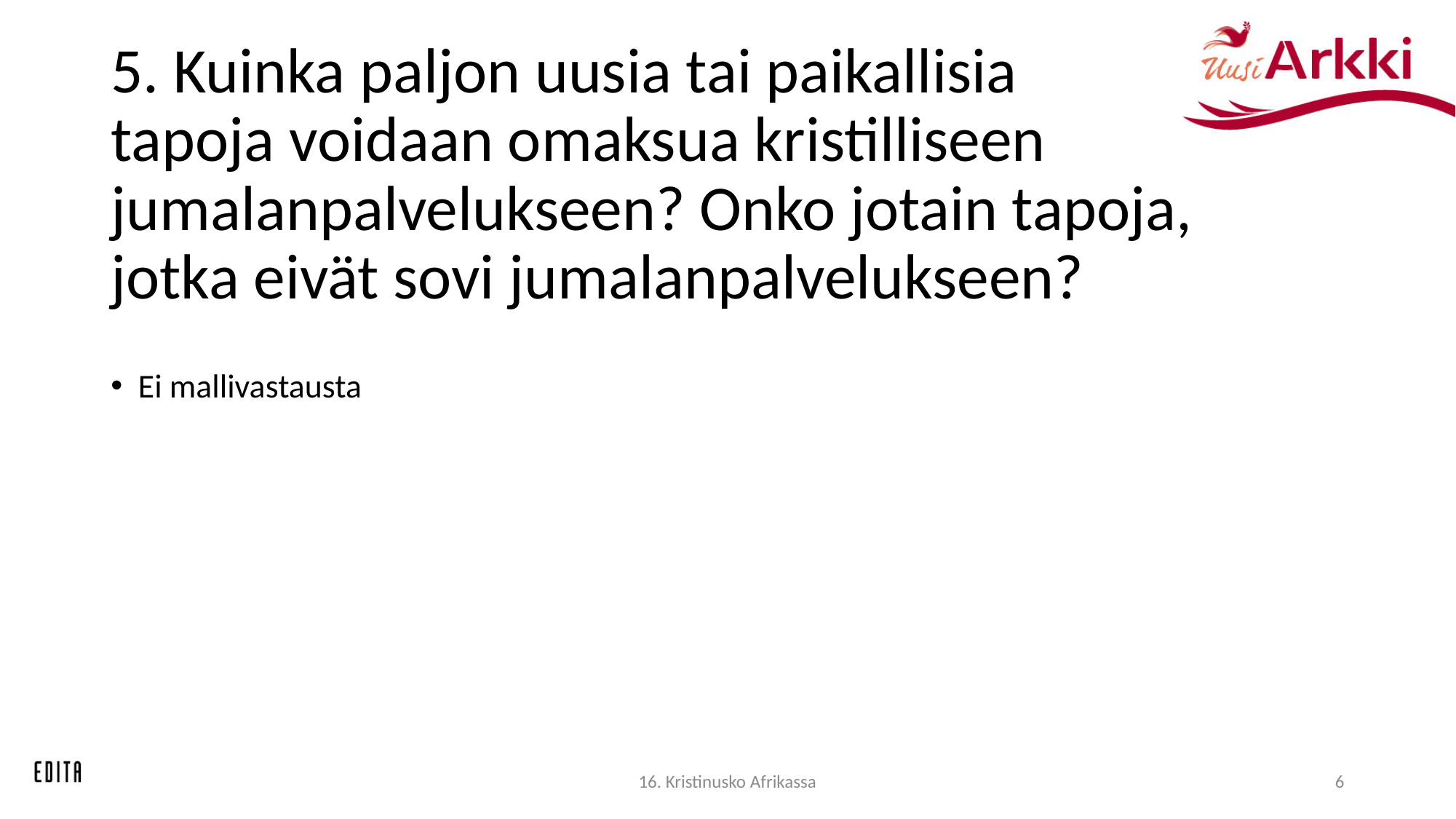

# 5. Kuinka paljon uusia tai paikallisia tapoja voidaan omaksua kristilliseen jumalanpalvelukseen? Onko jotain tapoja, jotka eivät sovi jumalanpalvelukseen?
Ei mallivastausta
16. Kristinusko Afrikassa
6